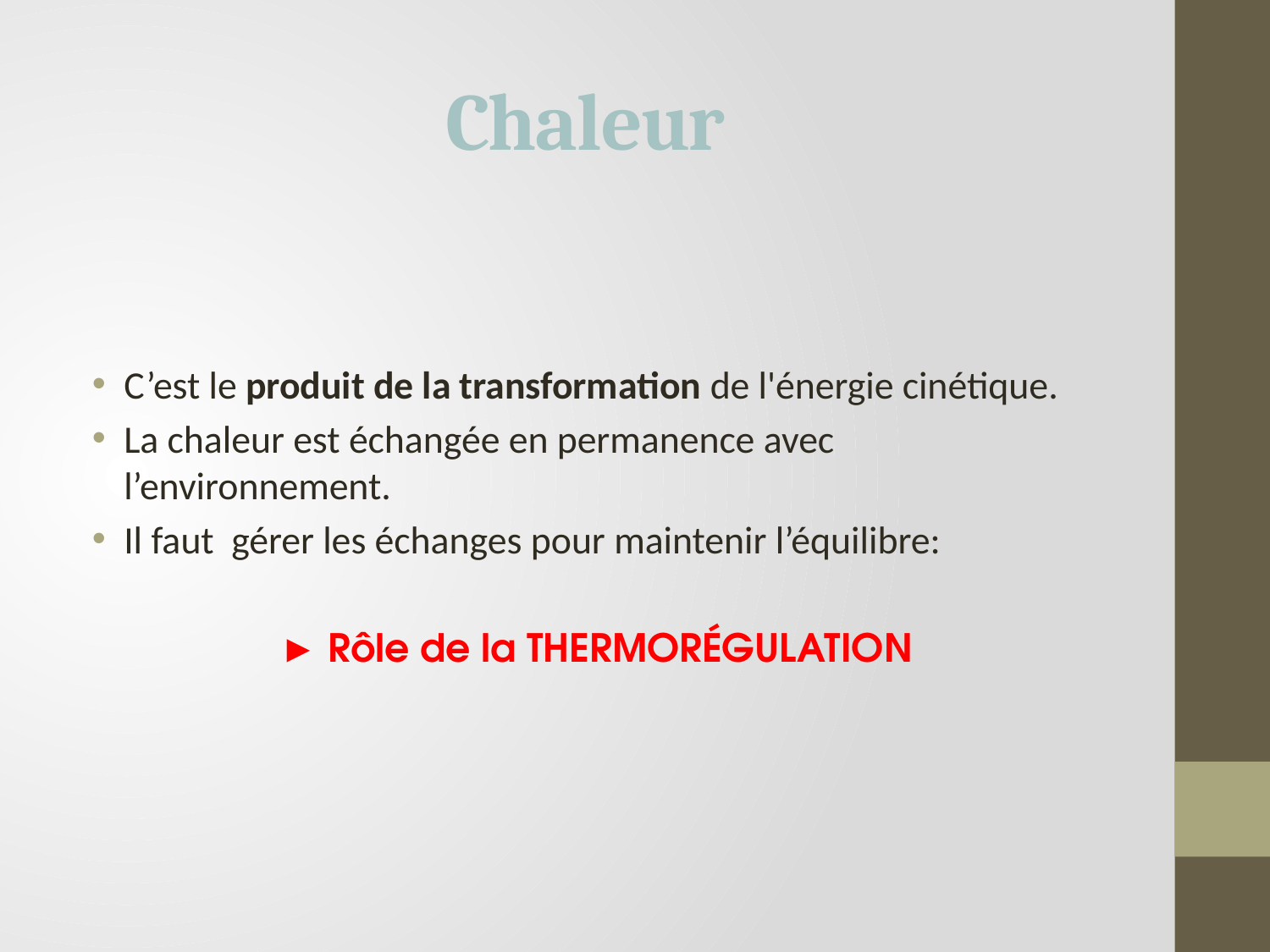

# Chaleur
C’est le produit de la transformation de l'énergie cinétique.
La chaleur est échangée en permanence avec l’environnement.
Il faut  gérer les échanges pour maintenir l’équilibre:

► Rôle de la THERMORÉGULATION